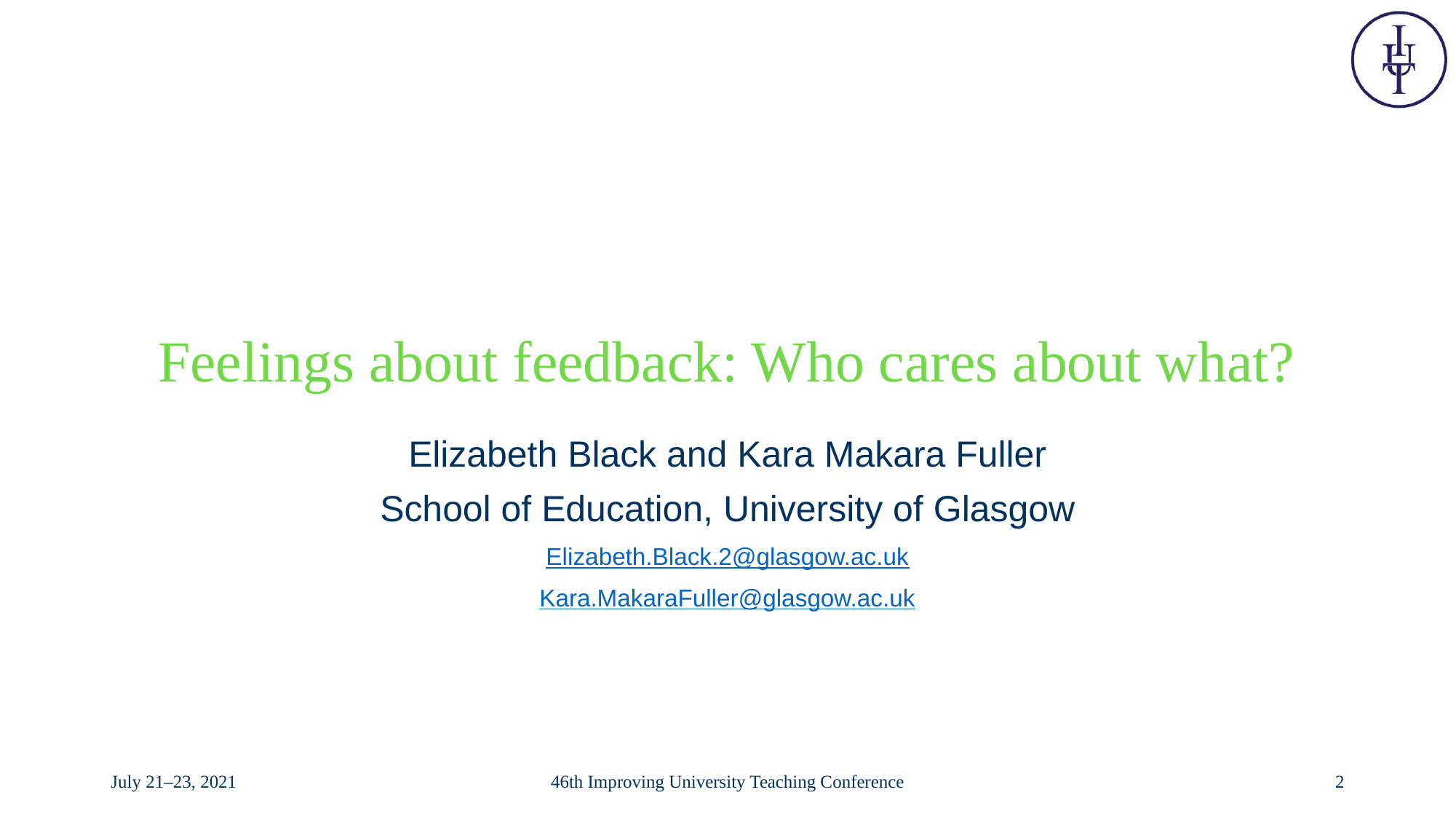

# Feelings about feedback: Who cares about what?
Elizabeth Black and Kara Makara Fuller
School of Education, University of Glasgow
Elizabeth.Black.2@glasgow.ac.uk
Kara.MakaraFuller@glasgow.ac.uk

July 21–23, 2021
46th Improving University Teaching Conference
2